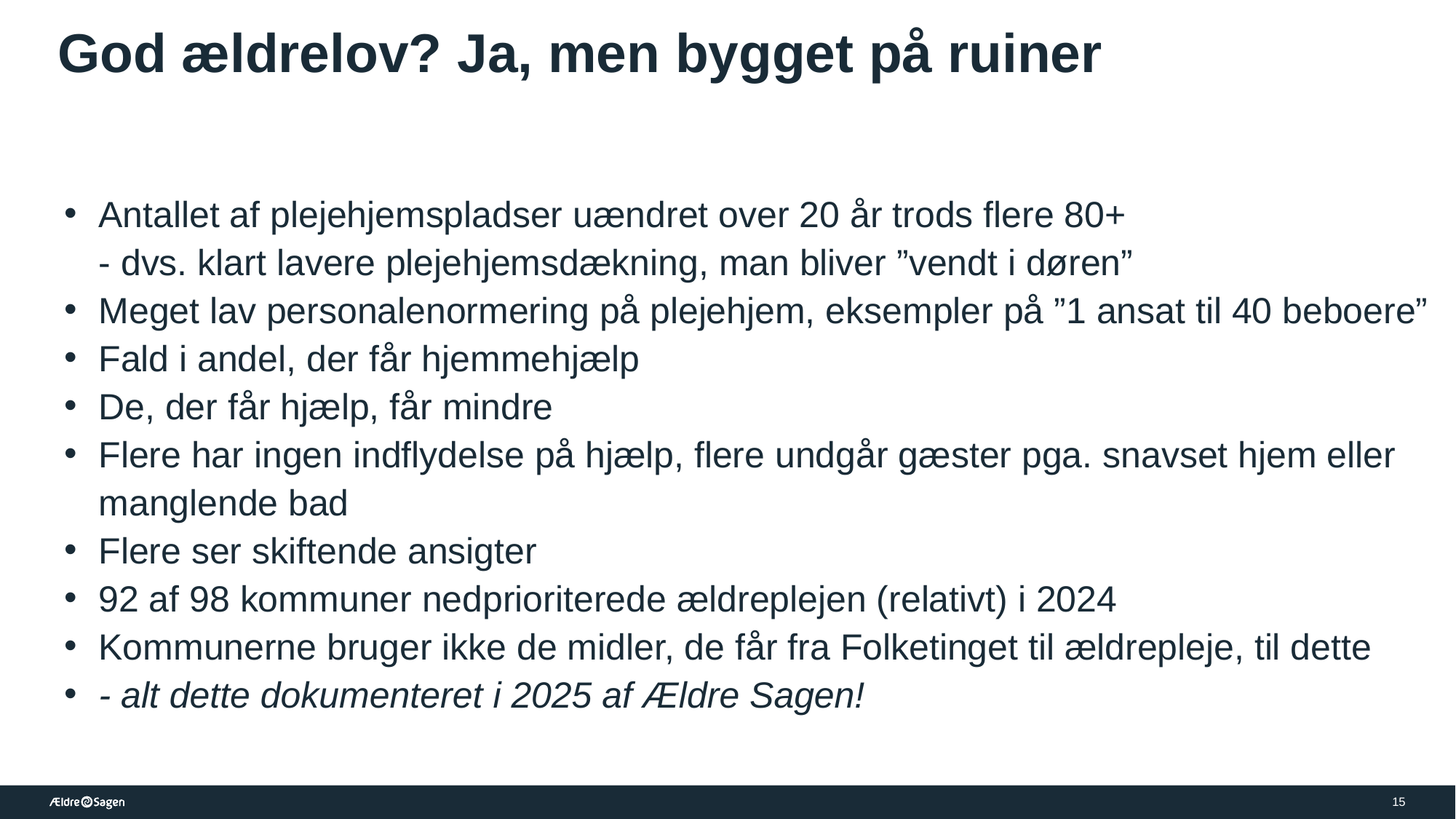

# God ældrelov? Ja, men bygget på ruiner

Antallet af plejehjemspladser uændret over 20 år trods flere 80+
- dvs. klart lavere plejehjemsdækning, man bliver ”vendt i døren”
Meget lav personalenormering på plejehjem, eksempler på ”1 ansat til 40 beboere”
Fald i andel, der får hjemmehjælp
De, der får hjælp, får mindre
Flere har ingen indflydelse på hjælp, flere undgår gæster pga. snavset hjem eller manglende bad
Flere ser skiftende ansigter
92 af 98 kommuner nedprioriterede ældreplejen (relativt) i 2024
Kommunerne bruger ikke de midler, de får fra Folketinget til ældrepleje, til dette
- alt dette dokumenteret i 2025 af Ældre Sagen!

15